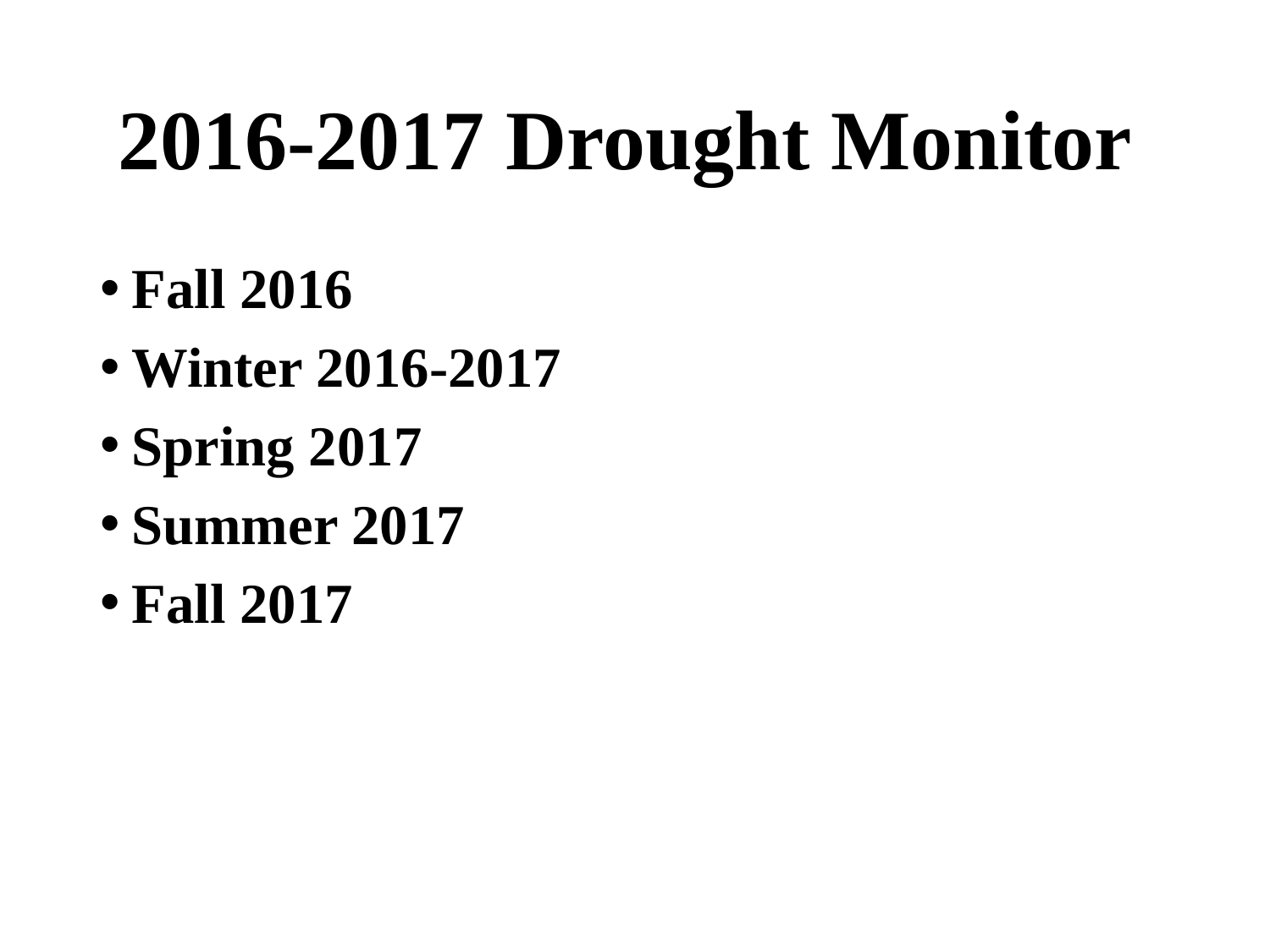

# 2016-2017 Drought Monitor
Fall 2016
Winter 2016-2017
Spring 2017
Summer 2017
Fall 2017